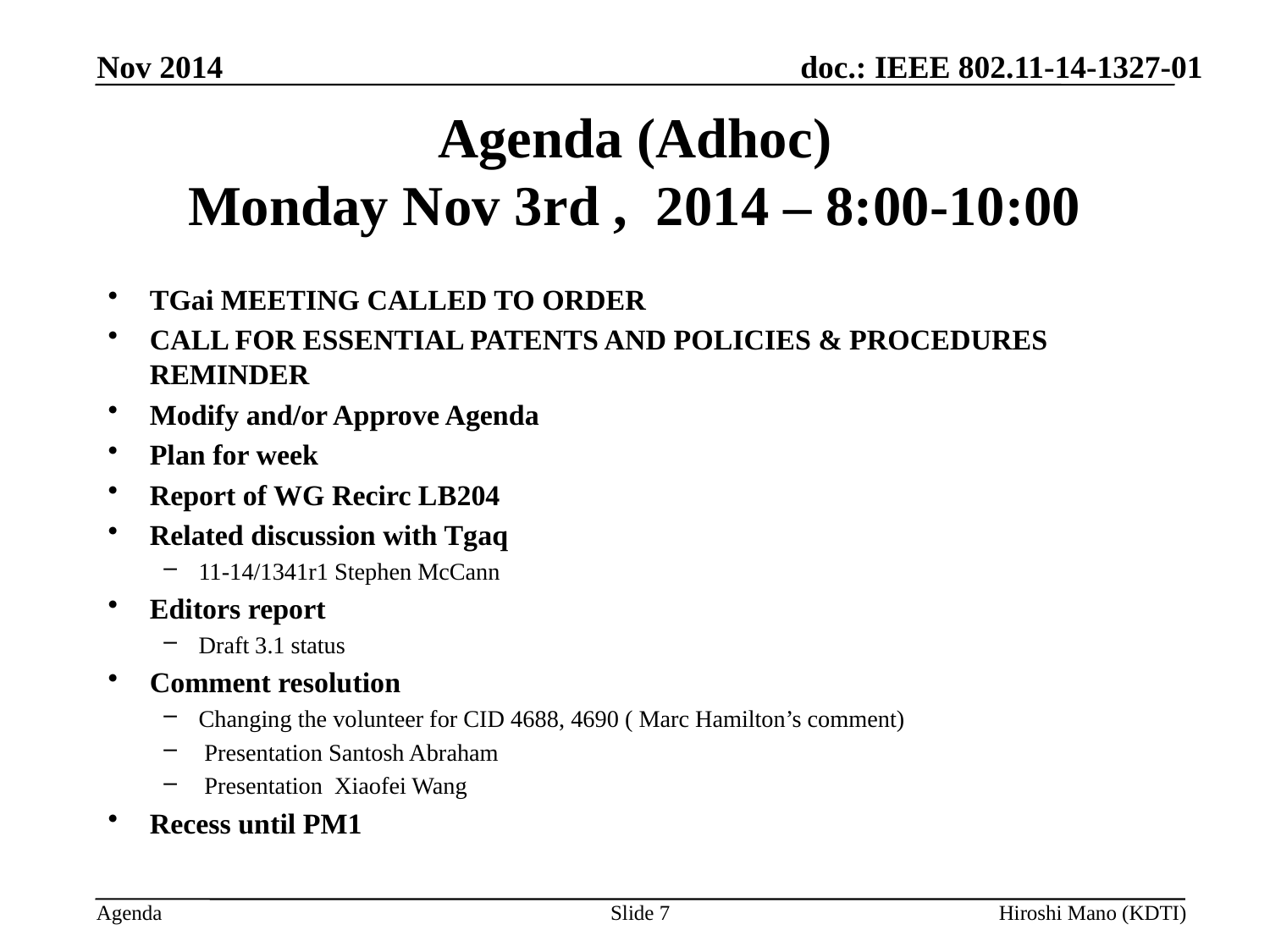

Nov 2014
# Agenda (Adhoc) Monday Nov 3rd ,  2014 – 8:00-10:00
TGai MEETING CALLED TO ORDER
CALL FOR ESSENTIAL PATENTS AND POLICIES & PROCEDURES REMINDER
Modify and/or Approve Agenda
Plan for week
Report of WG Recirc LB204
Related discussion with Tgaq
11-14/1341r1 Stephen McCann
Editors report
Draft 3.1 status
Comment resolution
Changing the volunteer for CID 4688, 4690 ( Marc Hamilton’s comment)
 Presentation Santosh Abraham
 Presentation  Xiaofei Wang
Recess until PM1

Slide 7
Hiroshi Mano (KDTI)